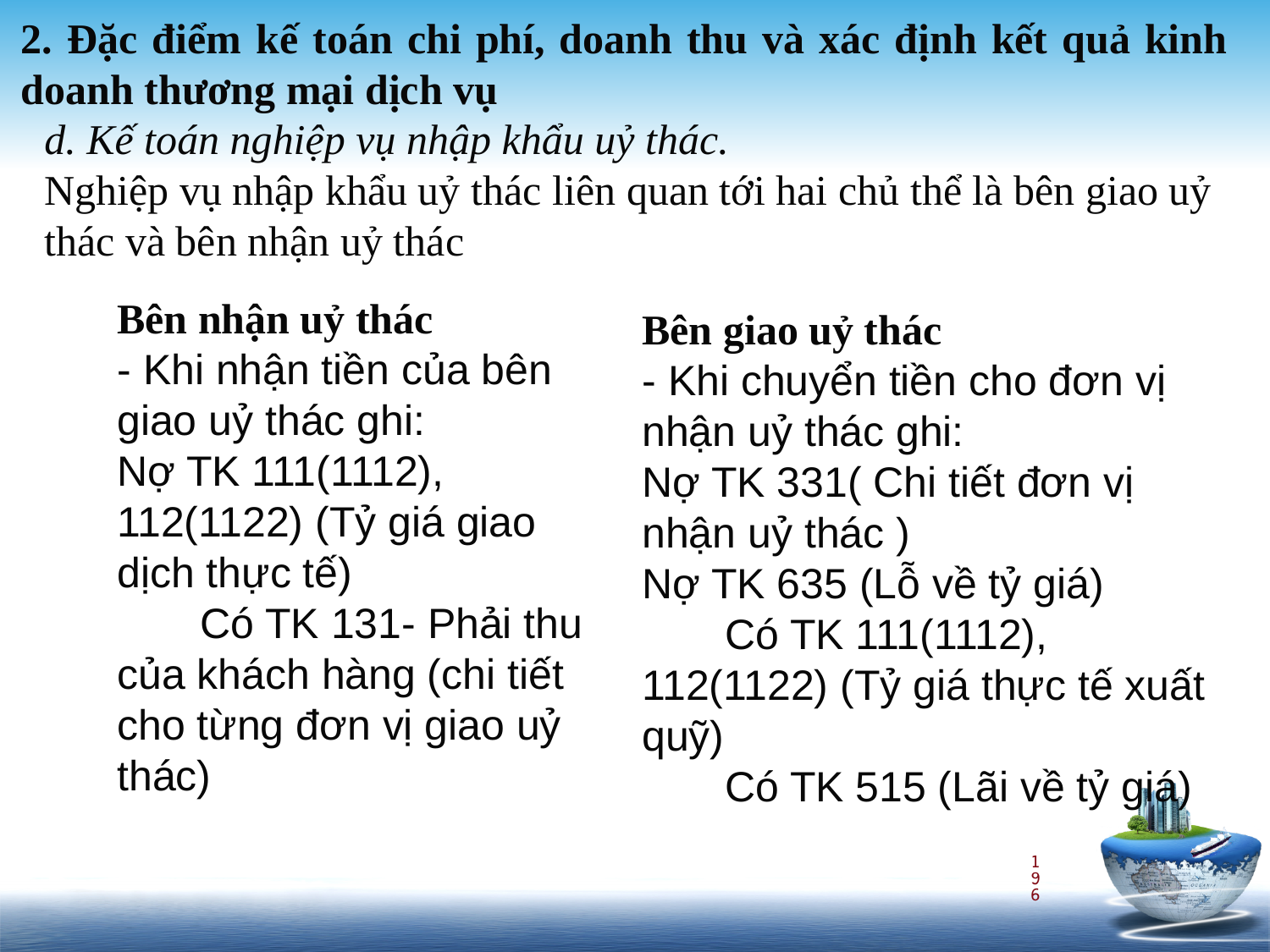

2. Đặc điểm kế toán chi phí, doanh thu và xác định kết quả kinh doanh thương mại dịch vụ
d. Kế toán nghiệp vụ nhập khẩu uỷ thác.
Nghiệp vụ nhập khẩu uỷ thác liên quan tới hai chủ thể là bên giao uỷ thác và bên nhận uỷ thác
Bên nhận uỷ thác
- Khi nhận tiền của bên giao uỷ thác ghi:
Nợ TK 111(1112), 112(1122) (Tỷ giá giao dịch thực tế)
       Có TK 131- Phải thu của khách hàng (chi tiết cho từng đơn vị giao uỷ thác)

Bên giao uỷ thác
- Khi chuyển tiền cho đơn vị nhận uỷ thác ghi:
Nợ TK 331( Chi tiết đơn vị nhận uỷ thác )
Nợ TK 635 (Lỗ về tỷ giá)
       Có TK 111(1112), 112(1122) (Tỷ giá thực tế xuất quỹ)
       Có TK 515 (Lãi về tỷ giá)

196